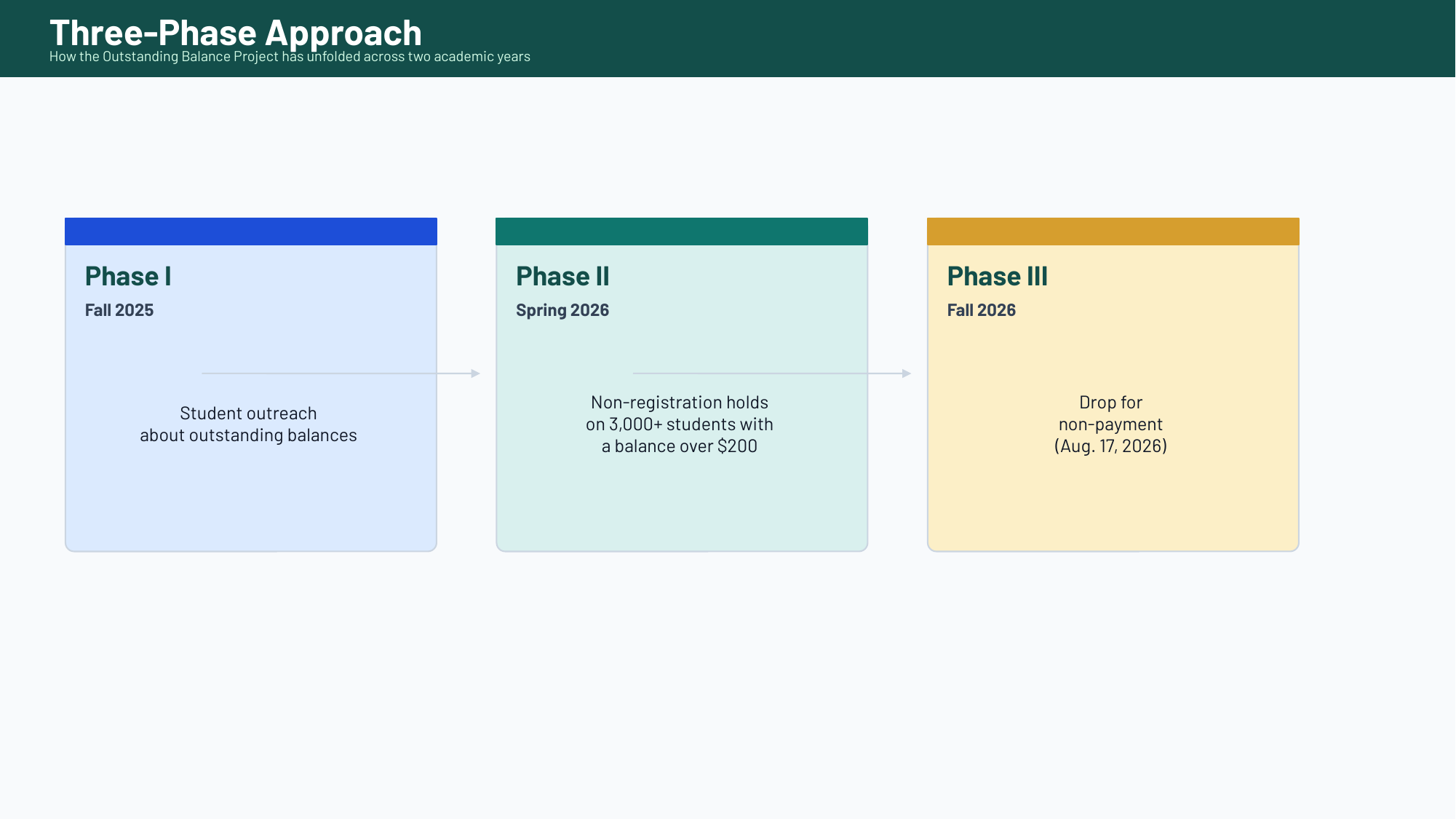

Three-Phase Approach
How the Outstanding Balance Project has unfolded across two academic years

Phase I
Phase II
Phase III
Fall 2025
Spring 2026
Fall 2026
Student outreach
about outstanding balances
Non-registration holds
on 3,000+ students with
a balance over $200
Drop for
non-payment
(Aug. 17, 2026)